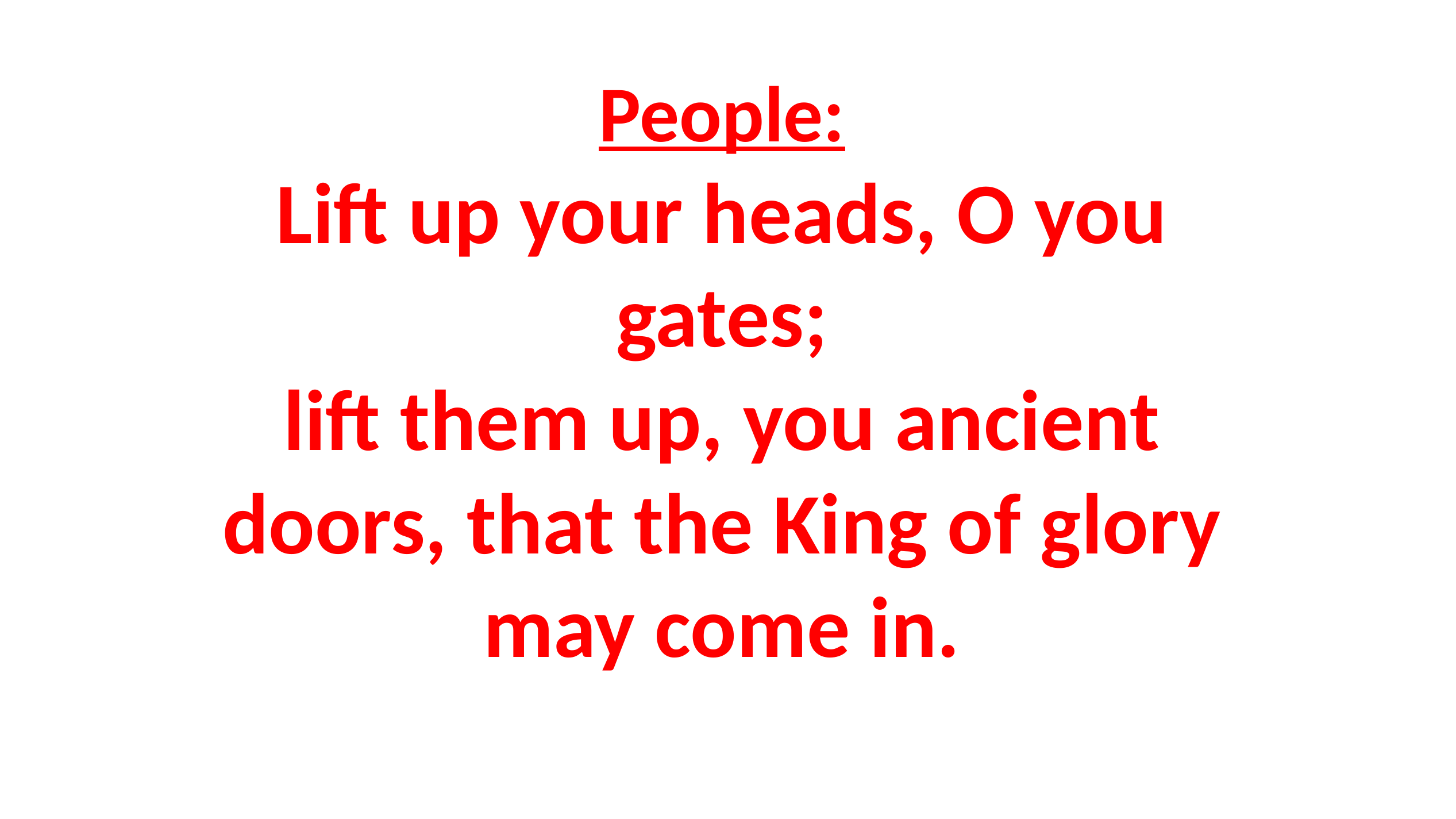

# People: Lift up your heads, O you gates; lift them up, you ancient doors, that the King of glory may come in.